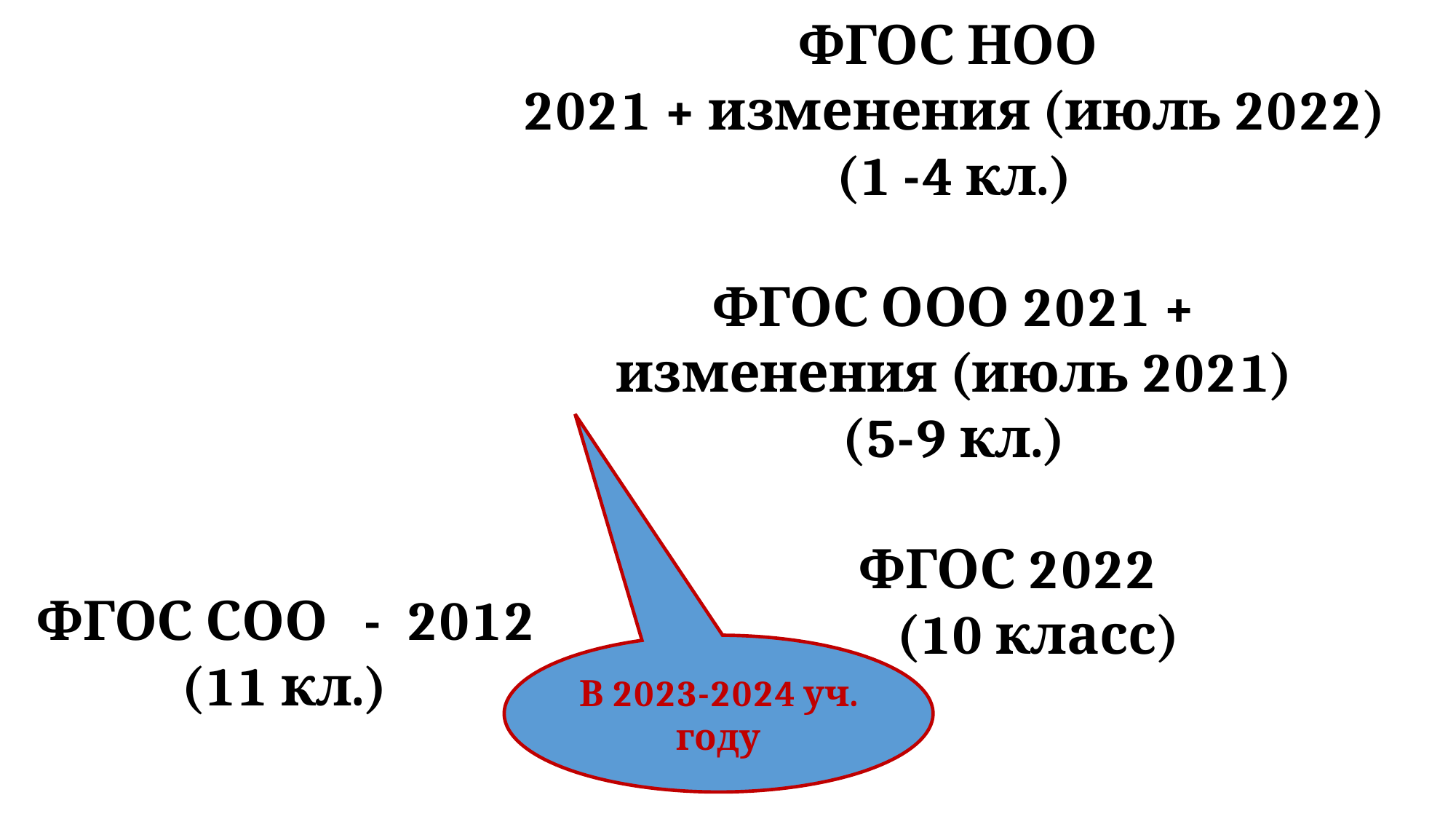

ФГОС НОО
2021 + изменения (июль 2022)
(1 -4 кл.)

ФГОС ООО 2021 +
изменения (июль 2021)
(5-9 кл.)

         ФГОС 2022
              (10 класс)

ФГОС СОО   -  2012
(11 кл.)
В 2023-2024 уч. году